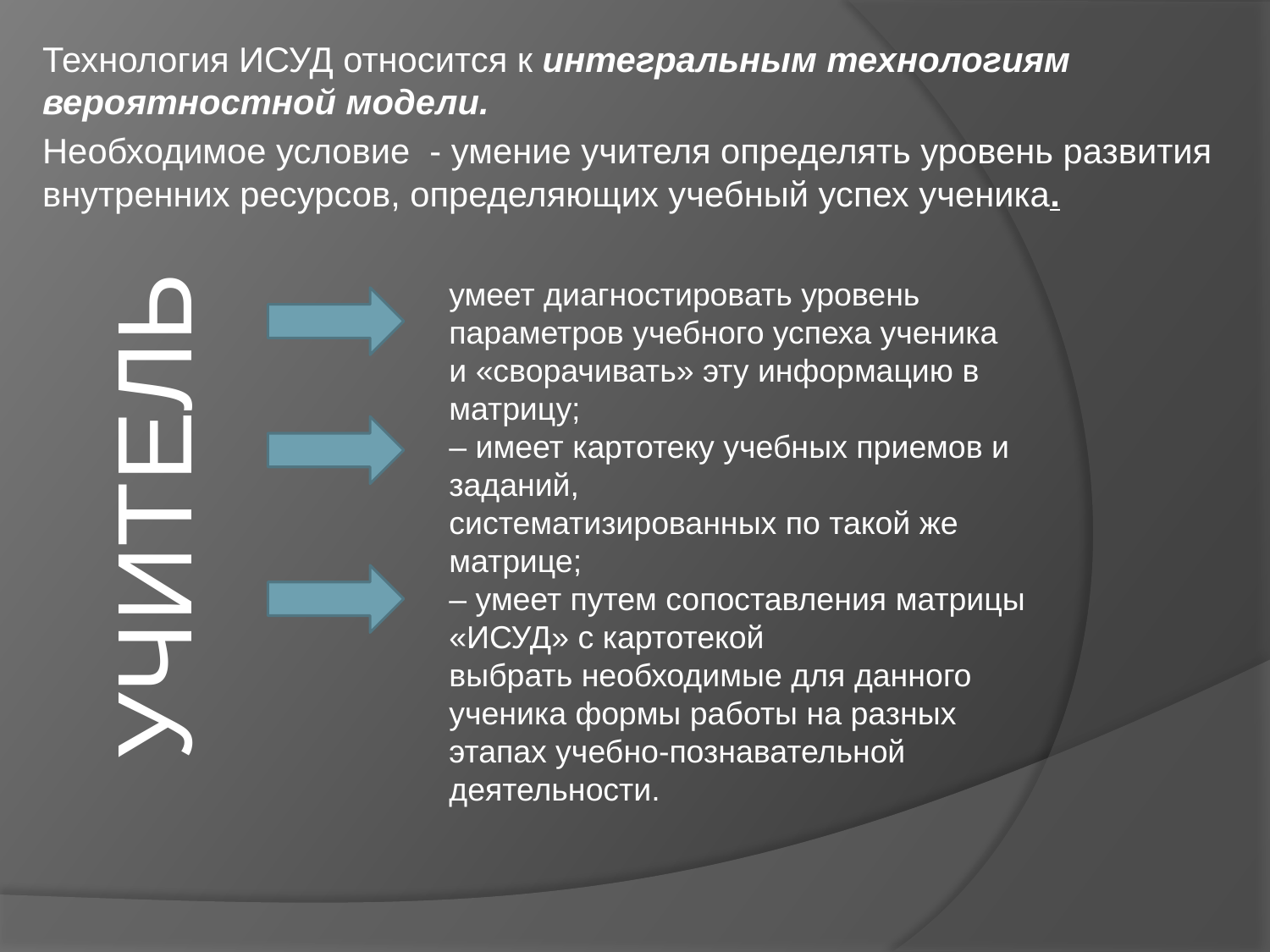

Технология ИСУД относится к интегральным технологиям вероятностной модели.
Необходимое условие  - умение учителя определять уровень развития внутренних ресурсов, определяющих учебный успех ученика.

УЧИТЕЛЬ
умеет диагностировать уровень параметров учебного успеха ученика
и «сворачивать» эту информацию в матрицу;
– имеет картотеку учебных приемов и заданий,
систематизированных по такой же матрице;
– умеет путем сопоставления матрицы «ИСУД» с картотекой
выбрать необходимые для данного ученика формы работы на разных
этапах учебно-познавательной деятельности.